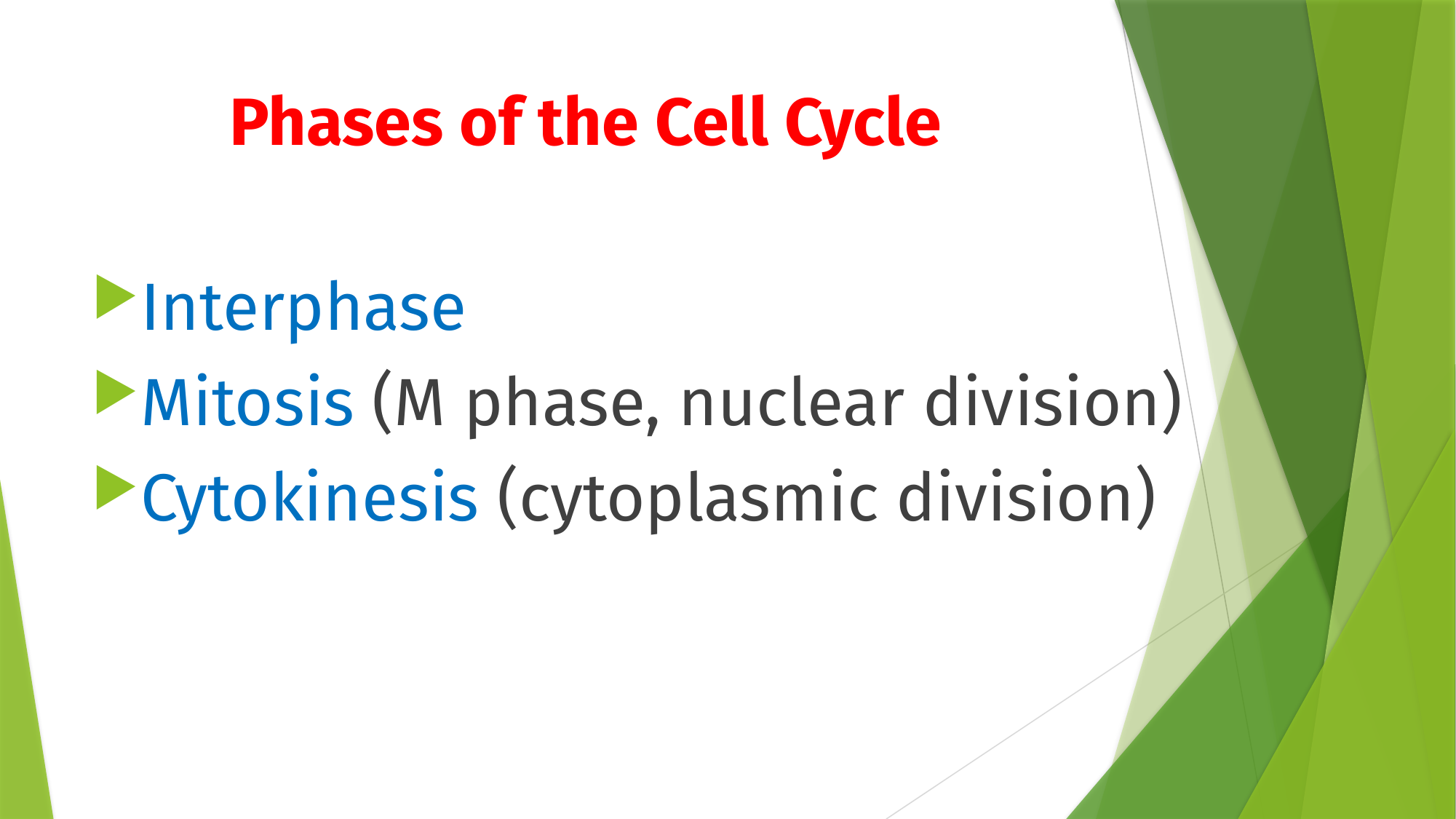

# Phases of the Cell Cycle
Interphase
Mitosis (M phase, nuclear division)
Cytokinesis (cytoplasmic division)